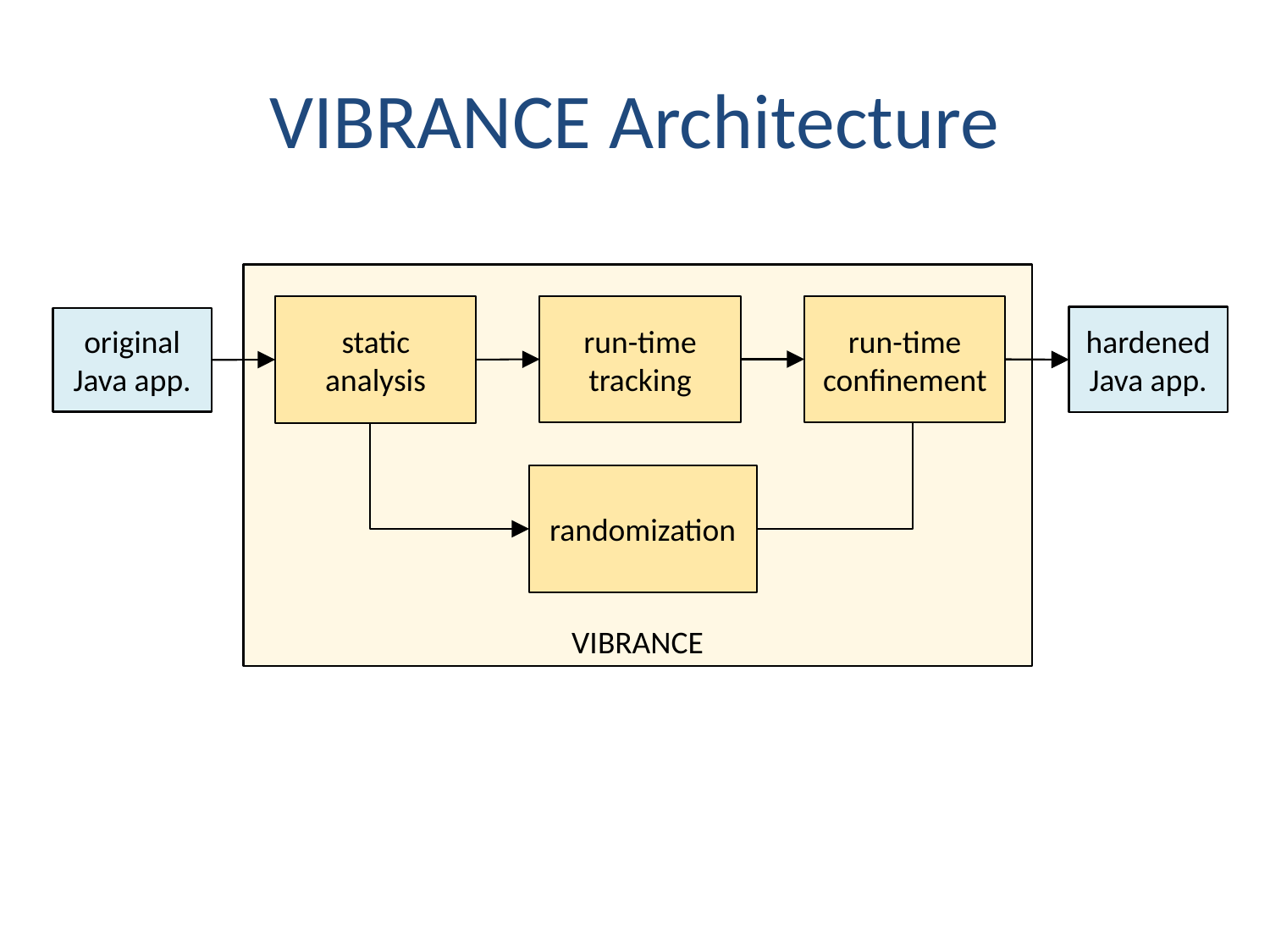

# VIBRANCE Architecture
VIBRANCE
static
analysis
run-time
tracking
run-time
confinement
hardened
Java app.
original
Java app.
randomization